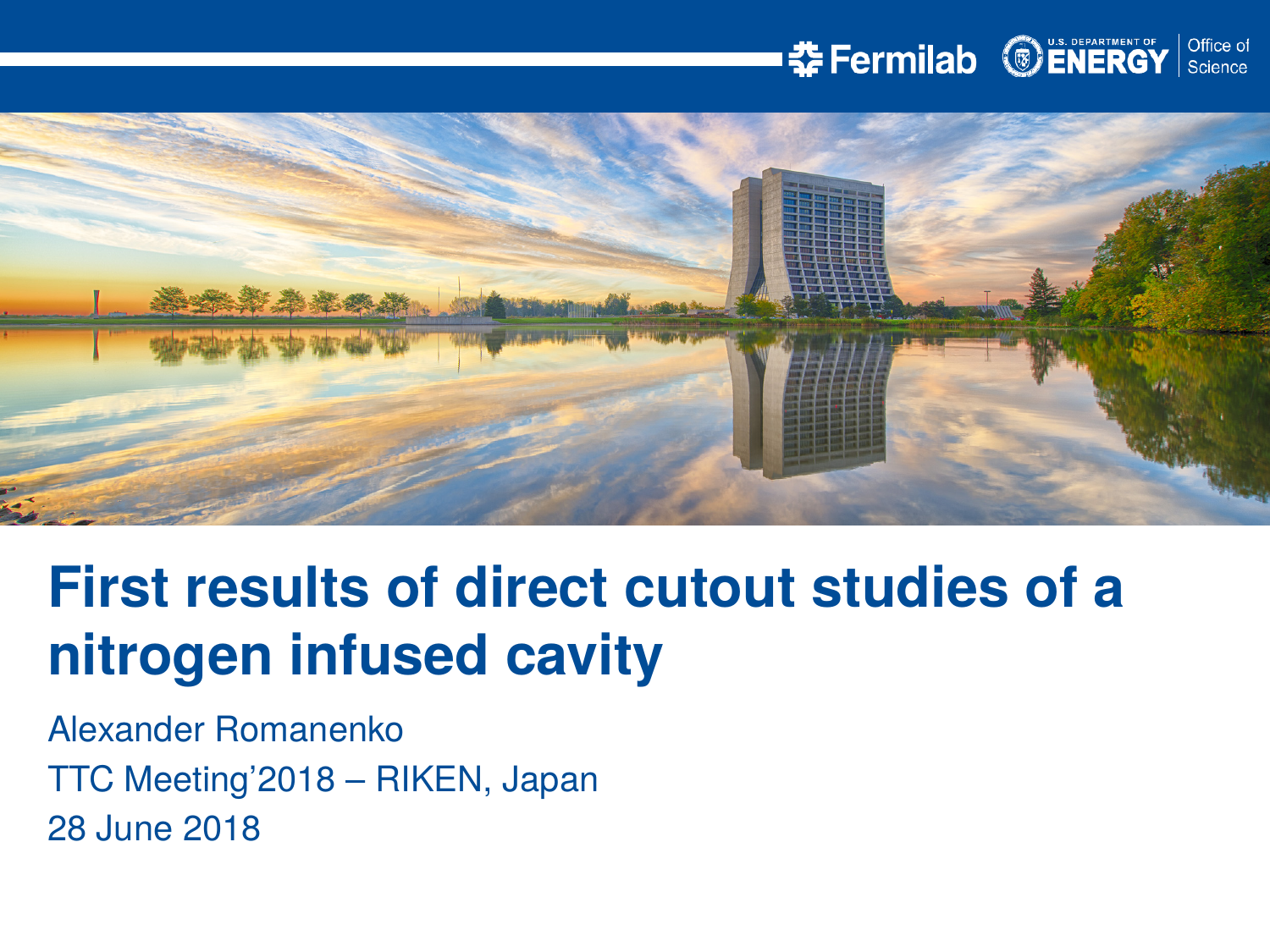

First results of direct cutout studies of a nitrogen infused cavity
Alexander Romanenko
TTC Meeting’2018 – RIKEN, Japan
28 June 2018